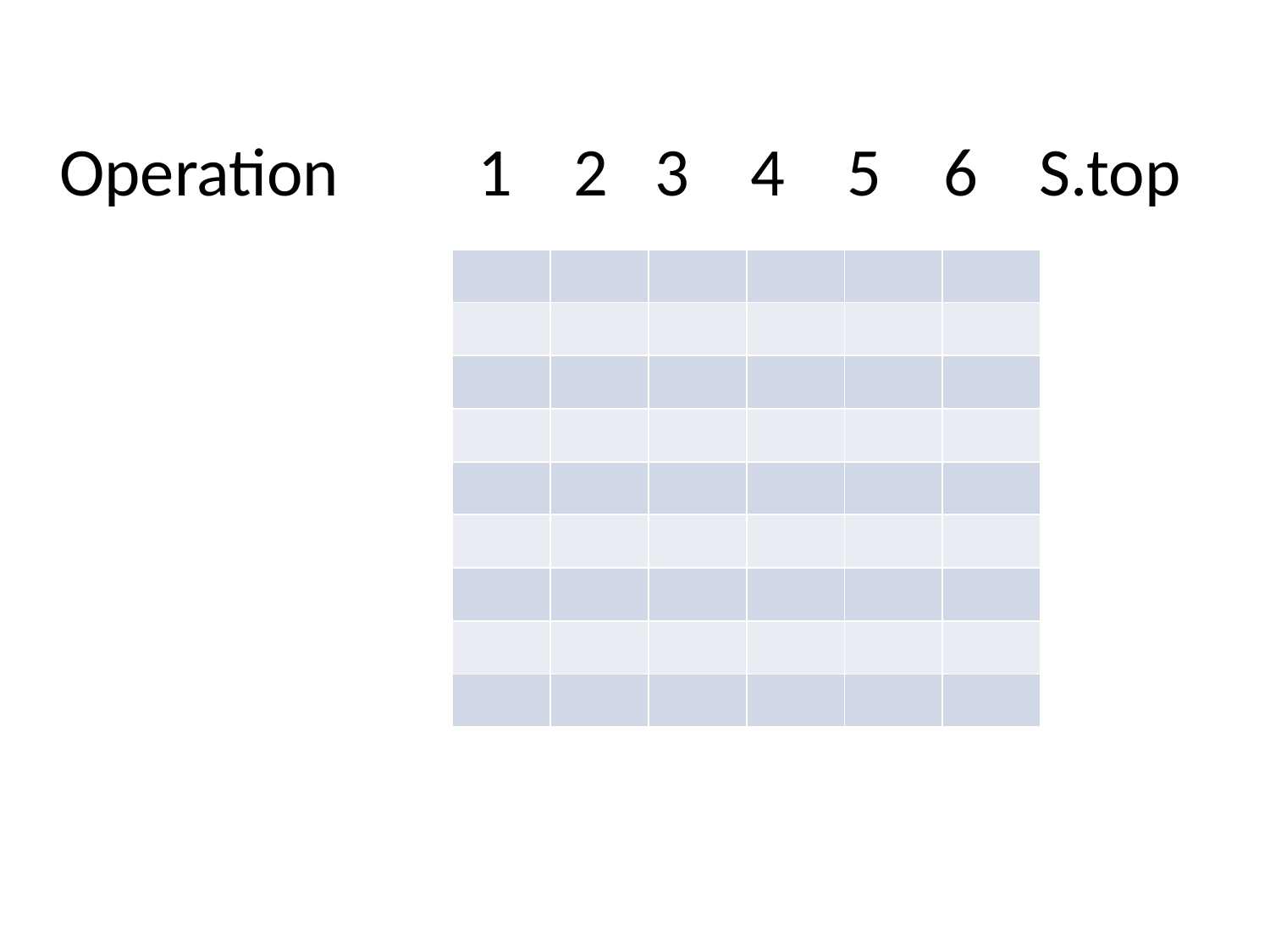

# Operation         1    2   3    4    5    6    S.top
|  |  |  |  |  |  |
| --- | --- | --- | --- | --- | --- |
|  |  |  |  |  |  |
|  |  |  |  |  |  |
|  |  |  |  |  |  |
|  |  |  |  |  |  |
|  |  |  |  |  |  |
|  |  |  |  |  |  |
|  |  |  |  |  |  |
|  |  |  |  |  |  |